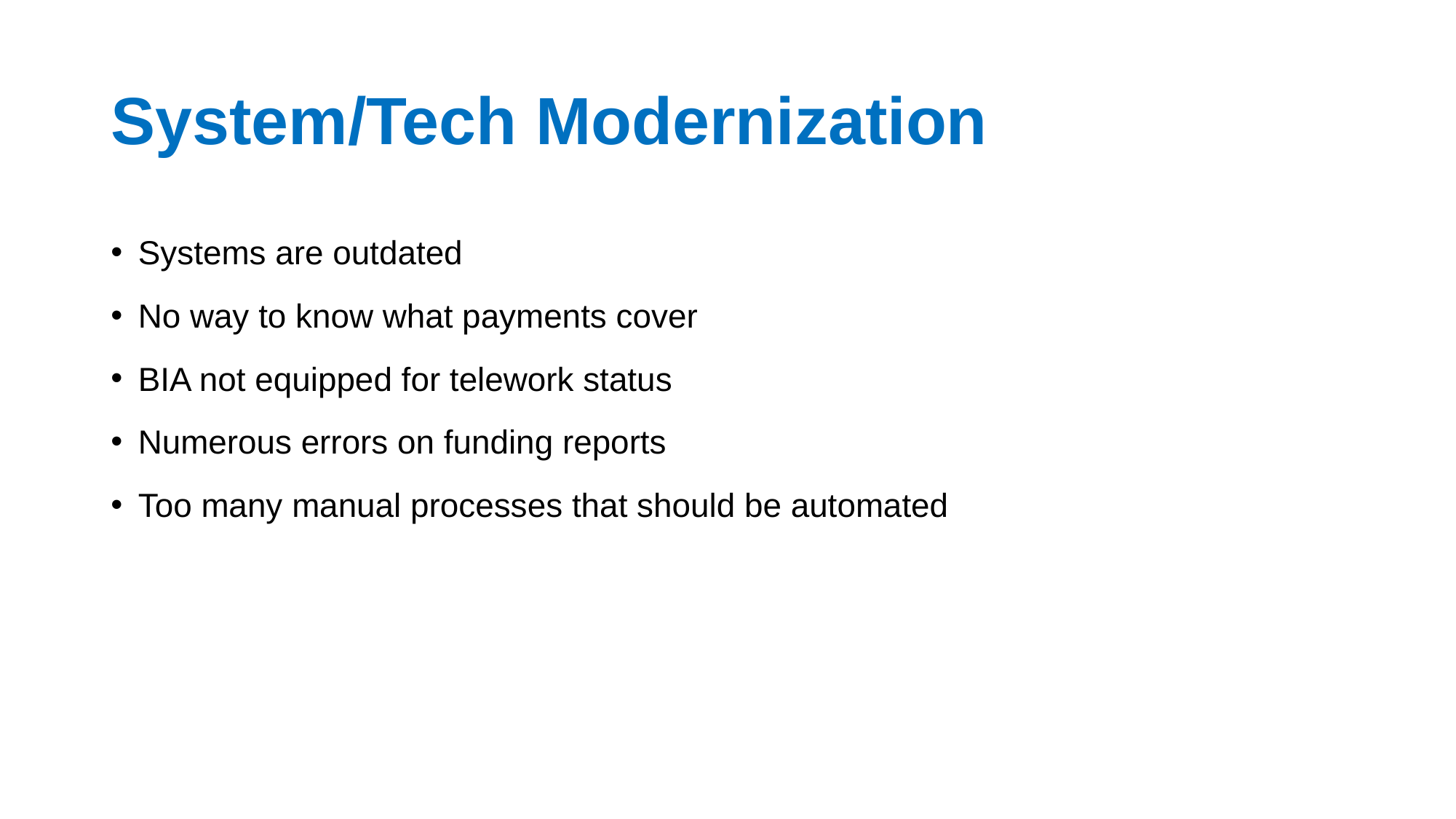

# System/Tech Modernization
Systems are outdated
No way to know what payments cover
BIA not equipped for telework status
Numerous errors on funding reports
Too many manual processes that should be automated